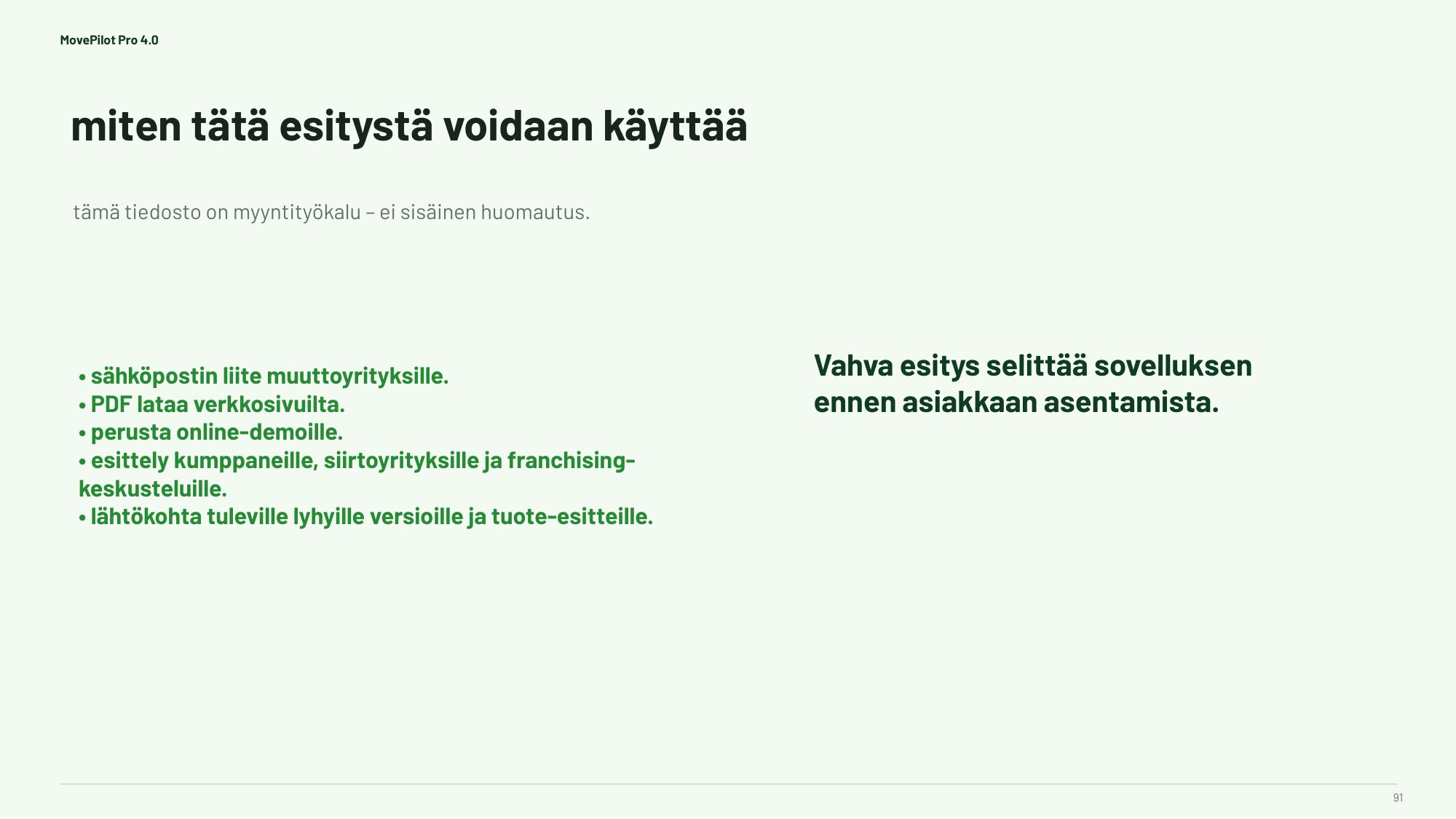

MovePilot Pro 4.0
miten tätä esitystä voidaan käyttää
Vahva esitys selittää sovelluksen ennen asiakkaan asentamista.
tämä tiedosto on myyntityökalu – ei sisäinen huomautus.
• sähköpostin liite muuttoyrityksille.
• PDF lataa verkkosivuilta.
• perusta online-demoille.
• esittely kumppaneille, siirtoyrityksille ja franchising-keskusteluille.
• lähtökohta tuleville lyhyille versioille ja tuote-esitteille.

91